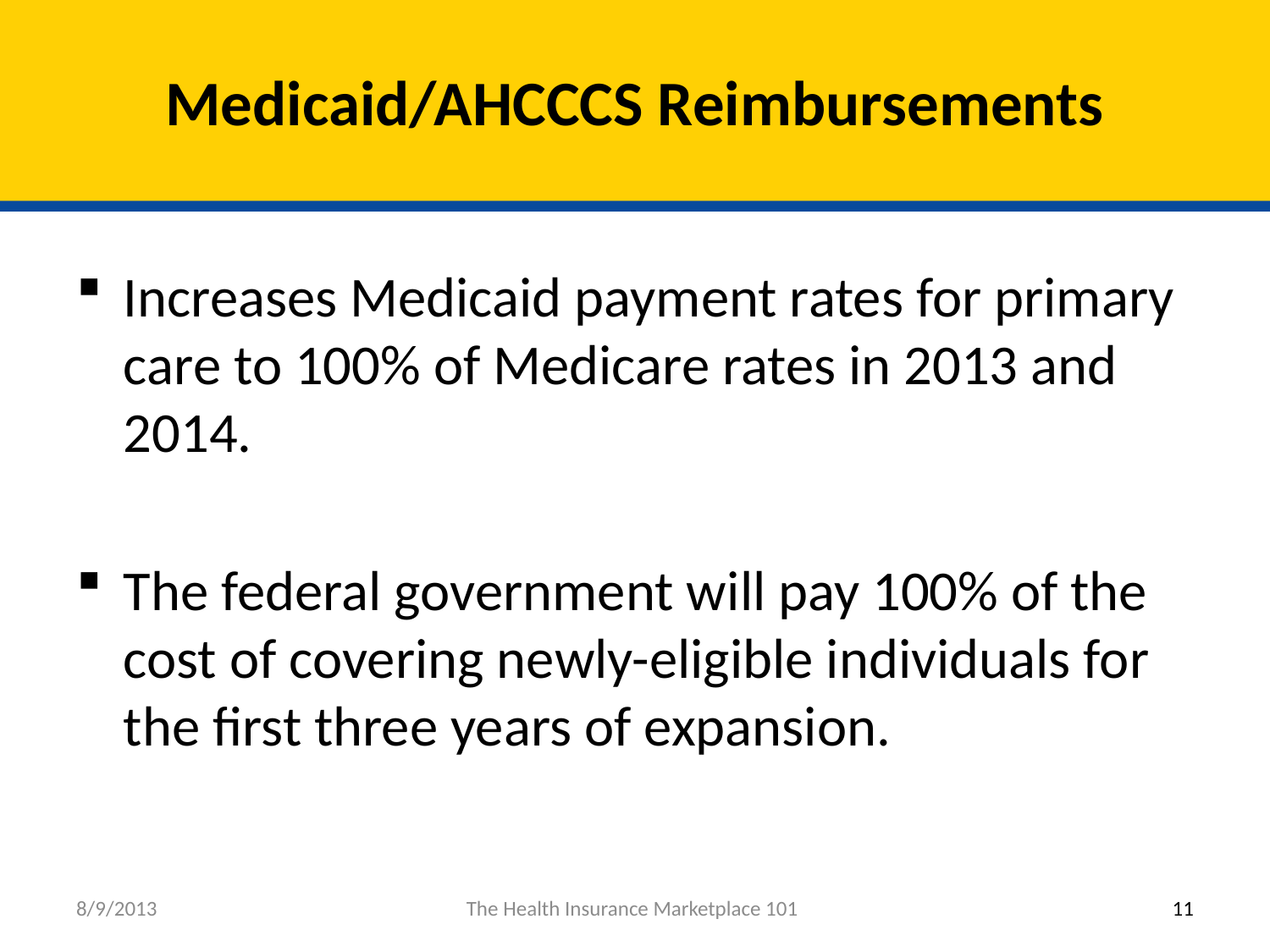

# Medicaid/AHCCCS Reimbursements
Increases Medicaid payment rates for primary care to 100% of Medicare rates in 2013 and 2014.

The federal government will pay 100% of the cost of covering newly-eligible individuals for the first three years of expansion.

8/9/2013
The Health Insurance Marketplace 101
11